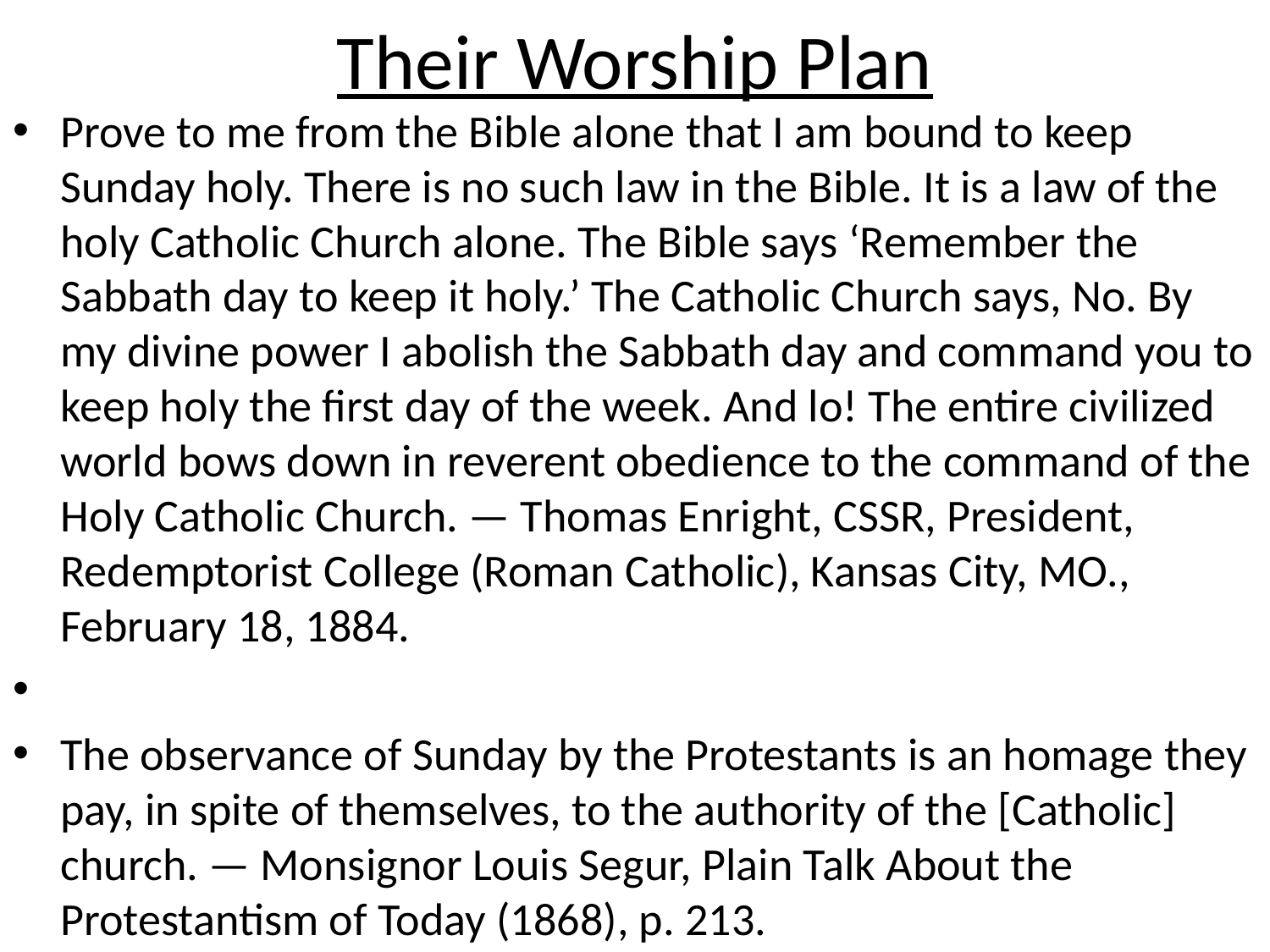

# Their Worship Plan
Prove to me from the Bible alone that I am bound to keep Sunday holy. There is no such law in the Bible. It is a law of the holy Catholic Church alone. The Bible says ‘Remember the Sabbath day to keep it holy.’ The Catholic Church says, No. By my divine power I abolish the Sabbath day and command you to keep holy the first day of the week. And lo! The entire civilized world bows down in reverent obedience to the command of the Holy Catholic Church. — Thomas Enright, CSSR, President, Redemptorist College (Roman Catholic), Kansas City, MO., February 18, 1884.

The observance of Sunday by the Protestants is an homage they pay, in spite of themselves, to the authority of the [Catholic] church. — Monsignor Louis Segur, Plain Talk About the Protestantism of Today (1868), p. 213.